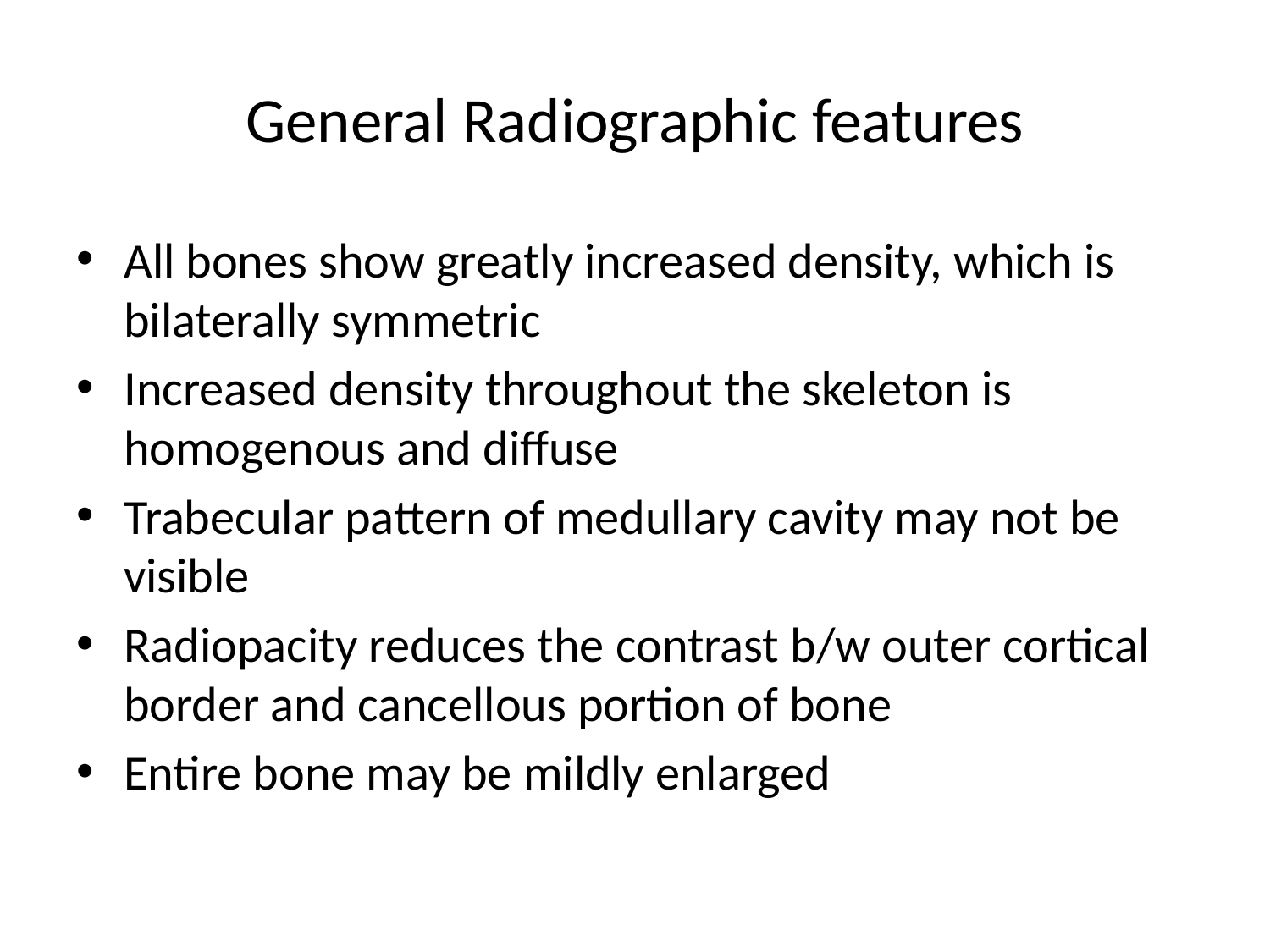

# General Radiographic features
All bones show greatly increased density, which is bilaterally symmetric
Increased density throughout the skeleton is homogenous and diffuse
Trabecular pattern of medullary cavity may not be visible
Radiopacity reduces the contrast b/w outer cortical border and cancellous portion of bone
Entire bone may be mildly enlarged